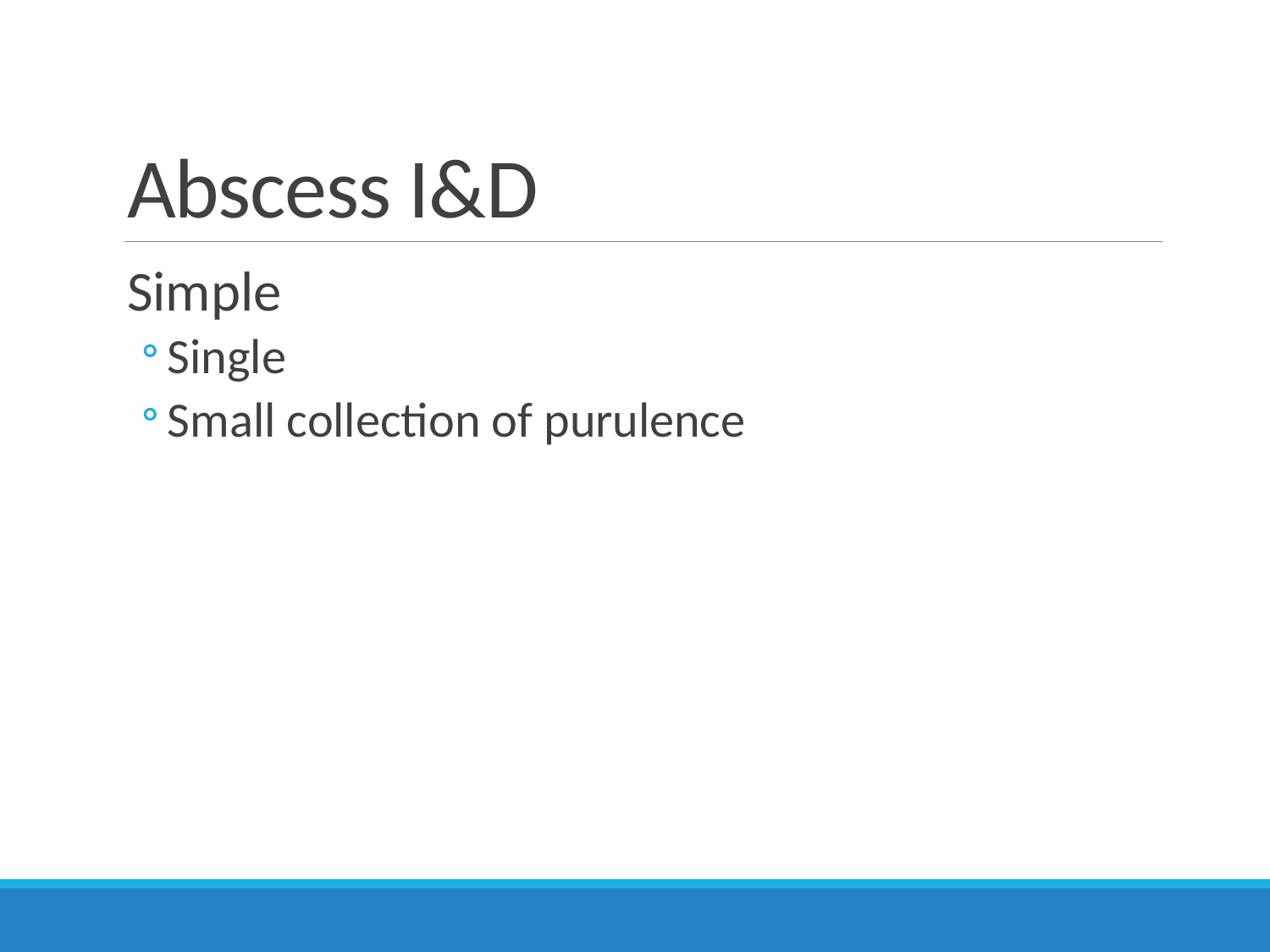

# Abscess I&D
Simple
Single
Small collection of purulence